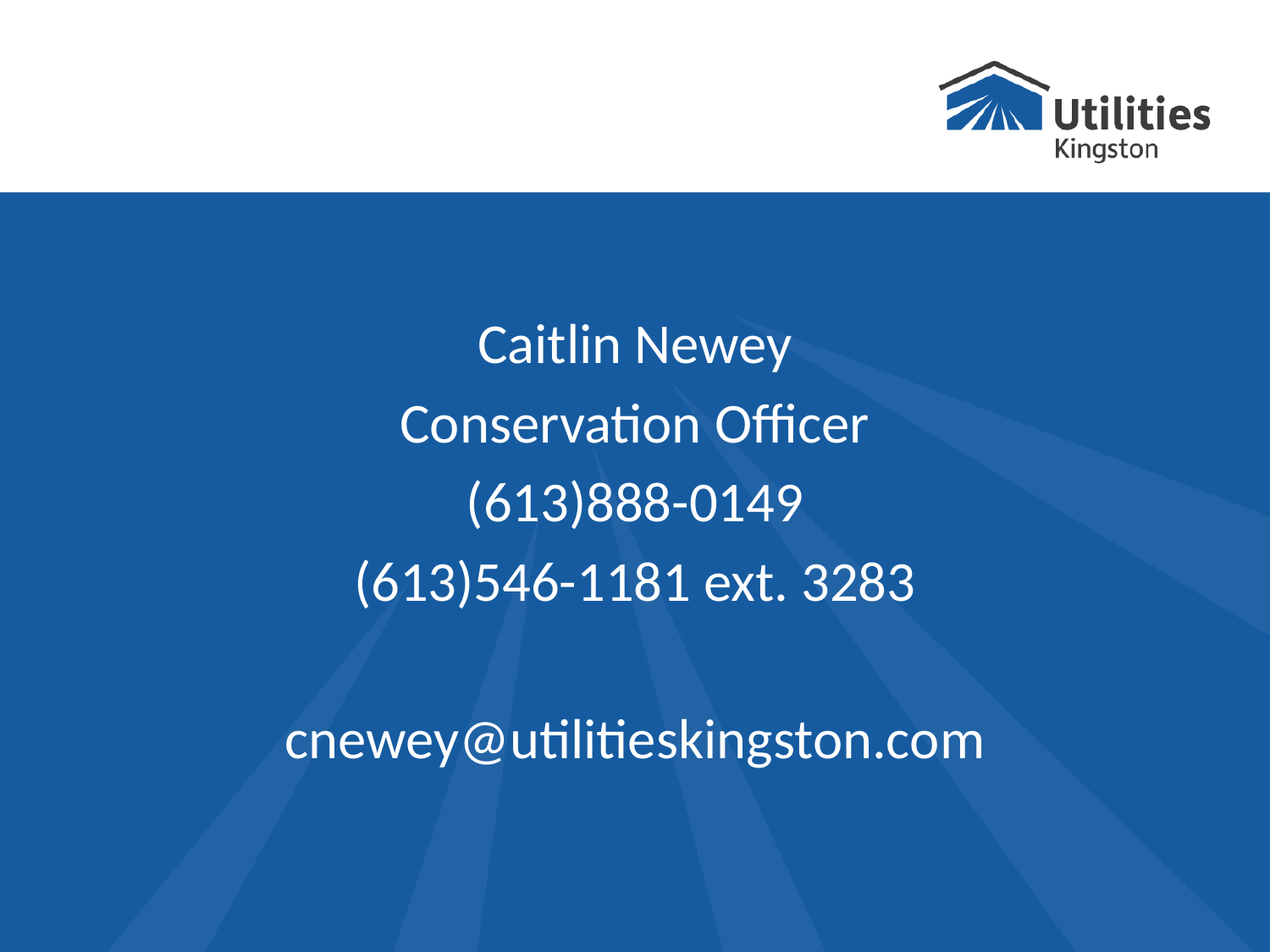

Caitlin Newey
Conservation Officer
(613)888-0149
(613)546-1181 ext. 3283

cnewey@utilitieskingston.com